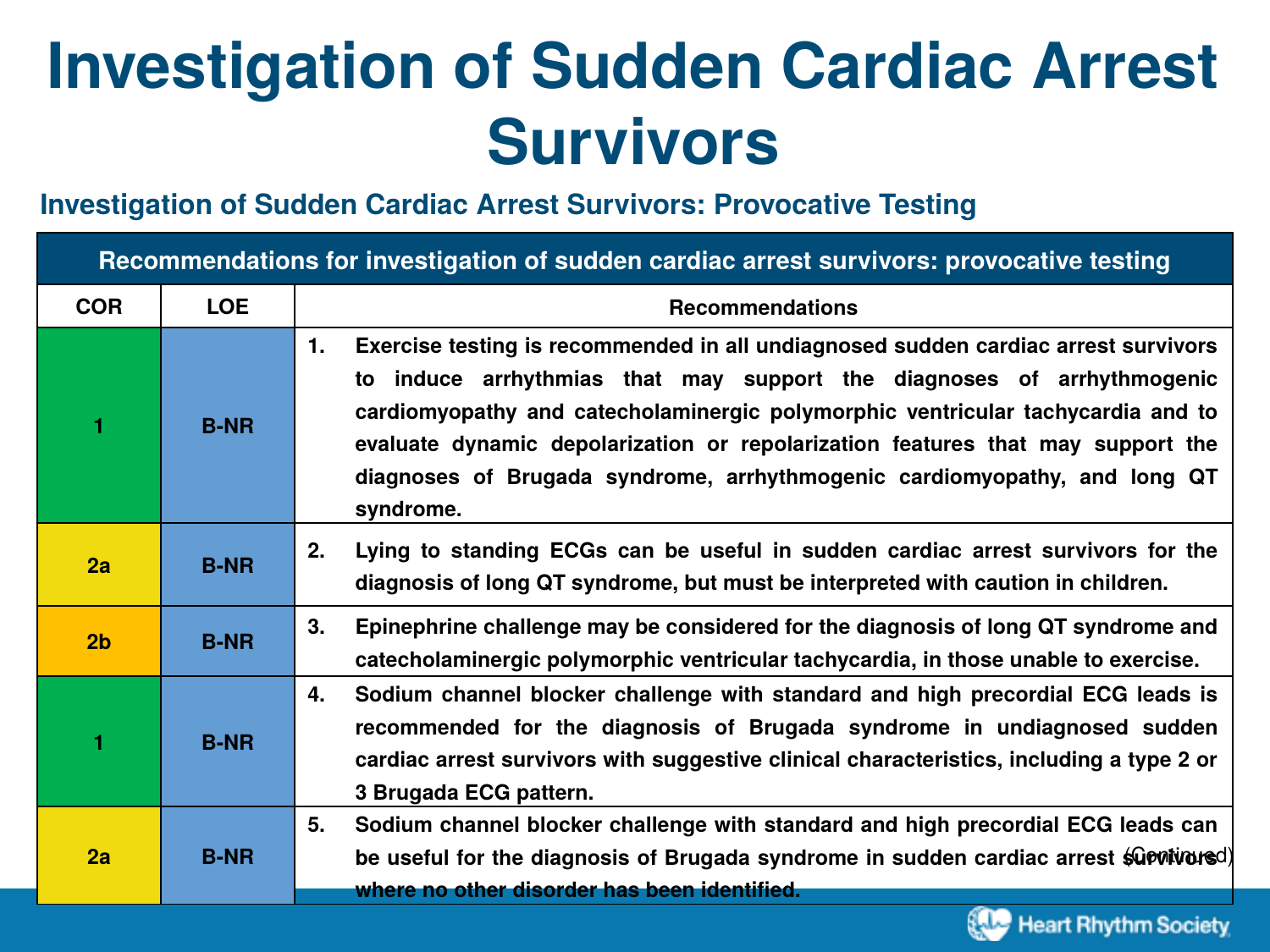

Investigation of Sudden Cardiac Arrest Survivors
Investigation of Sudden Cardiac Arrest Survivors: Provocative Testing
| Recommendations for investigation of sudden cardiac arrest survivors: provocative testing |  |  |
| --- | --- | --- |
| COR | LOE | Recommendations |
| 1 | B-NR | Exercise testing is recommended in all undiagnosed sudden cardiac arrest survivors to induce arrhythmias that may support the diagnoses of arrhythmogenic cardiomyopathy and catecholaminergic polymorphic ventricular tachycardia and to evaluate dynamic depolarization or repolarization features that may support the diagnoses of Brugada syndrome, arrhythmogenic cardiomyopathy, and long QT syndrome. |
| 2a | B-NR | Lying to standing ECGs can be useful in sudden cardiac arrest survivors for the diagnosis of long QT syndrome, but must be interpreted with caution in children. |
| 2b | B-NR | Epinephrine challenge may be considered for the diagnosis of long QT syndrome and catecholaminergic polymorphic ventricular tachycardia, in those unable to exercise. |
| 1 | B-NR | Sodium channel blocker challenge with standard and high precordial ECG leads is recommended for the diagnosis of Brugada syndrome in undiagnosed sudden cardiac arrest survivors with suggestive clinical characteristics, including a type 2 or 3 Brugada ECG pattern. |
| 2a | B-NR | Sodium channel blocker challenge with standard and high precordial ECG leads can be useful for the diagnosis of Brugada syndrome in sudden cardiac arrest survivors where no other disorder has been identified. |
(Continued)